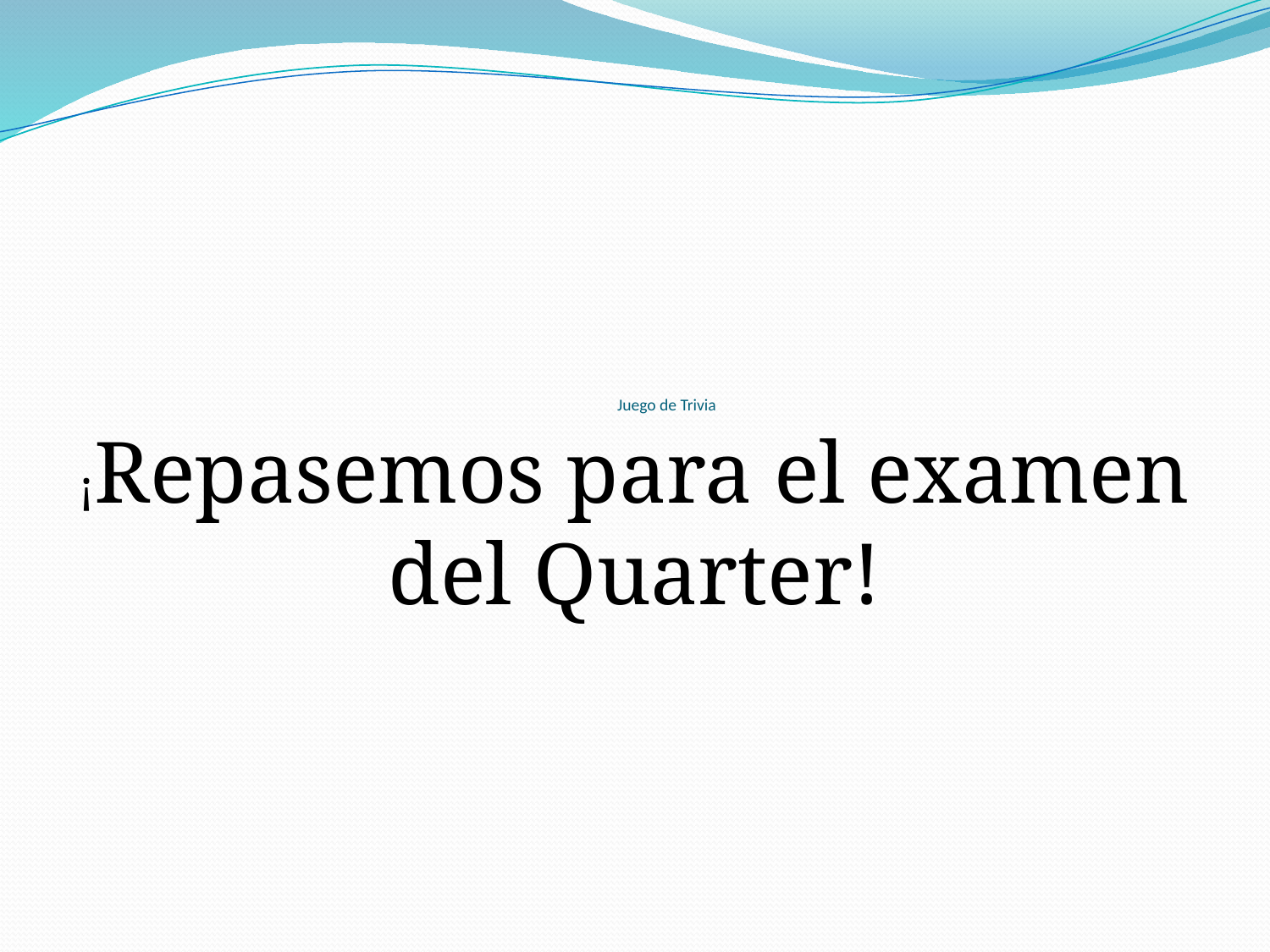

# Juego de Trivia
¡Repasemos para el examen del Quarter!